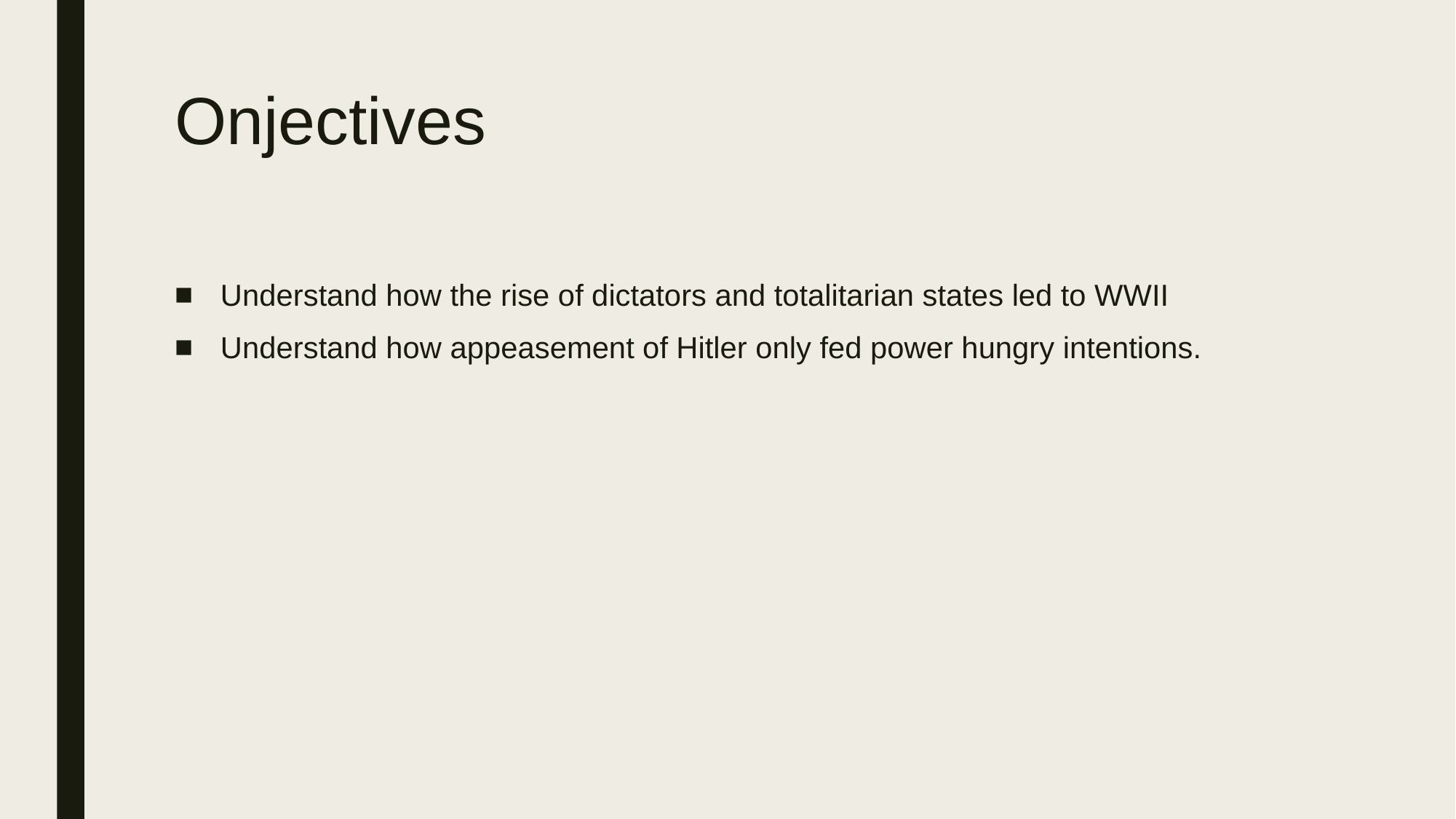

# Onjectives
Understand how the rise of dictators and totalitarian states led to WWII
Understand how appeasement of Hitler only fed power hungry intentions.